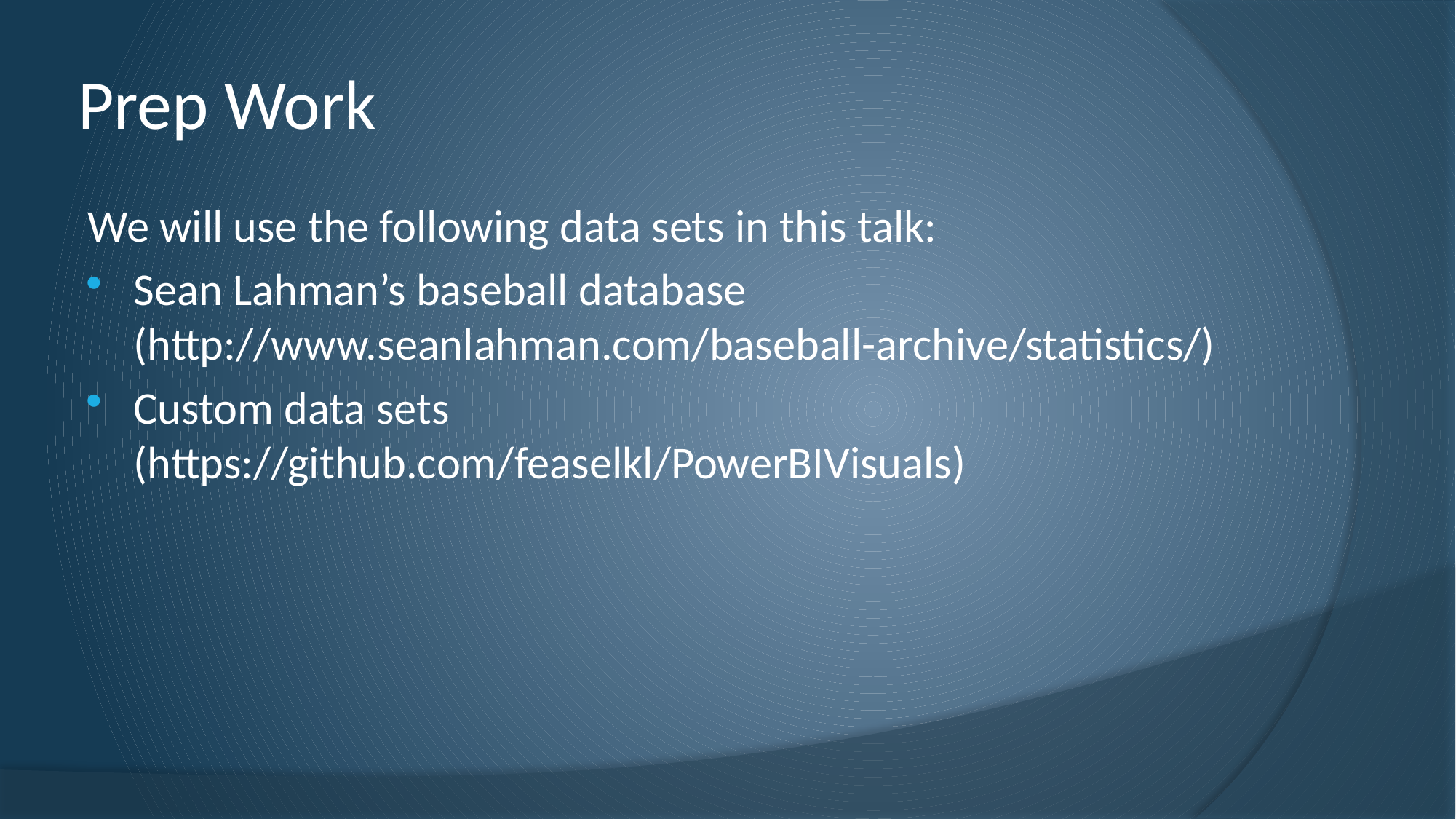

# Prep Work
We will use the following data sets in this talk:
Sean Lahman’s baseball database (http://www.seanlahman.com/baseball-archive/statistics/)
Custom data sets (https://github.com/feaselkl/PowerBIVisuals)